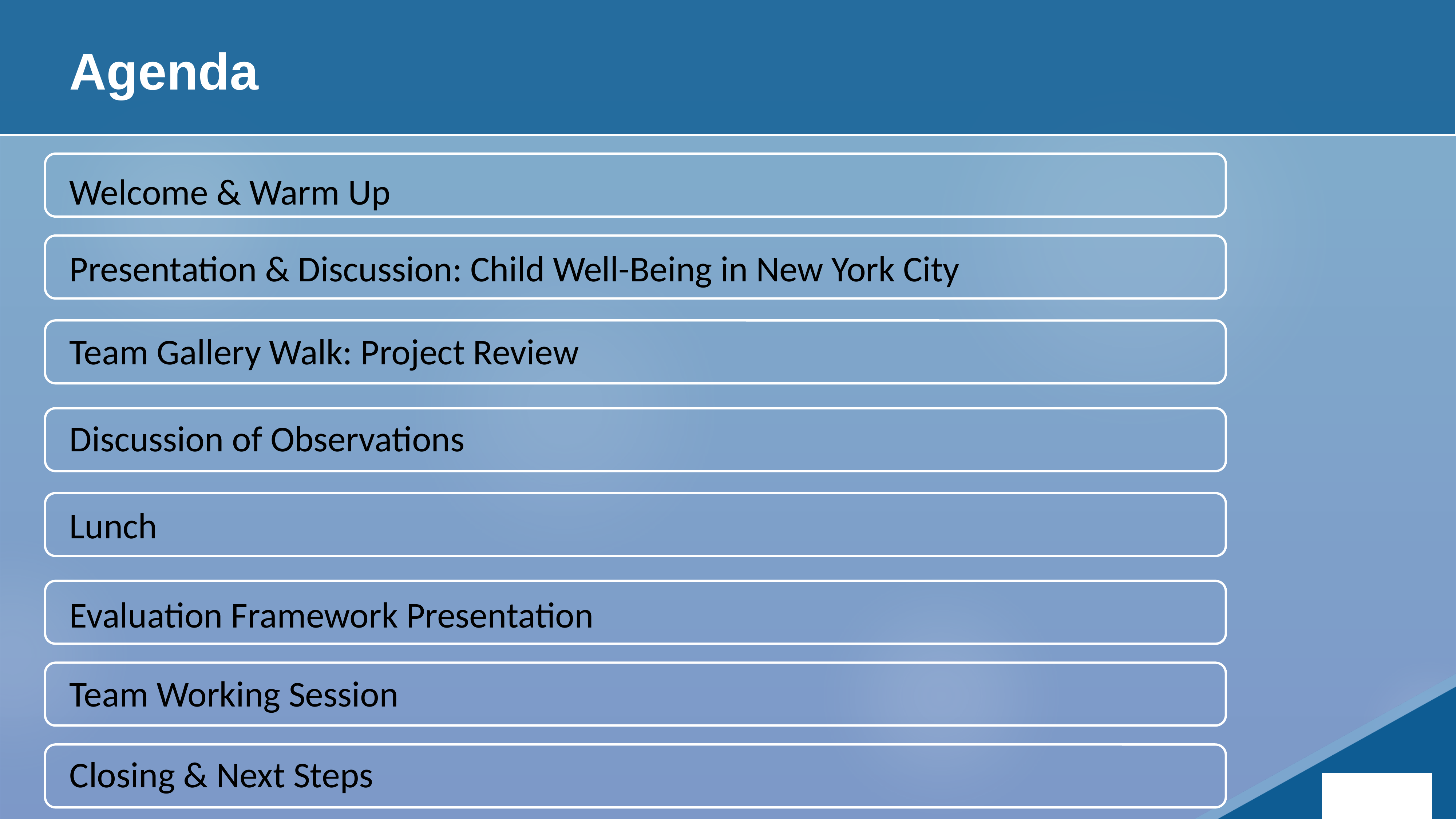

Agenda

Welcome & Warm Up

Presentation & Discussion: Child Well-Being in New York City

Team Gallery Walk: Project Review

Discussion of Observations

Lunch

Evaluation Framework Presentation

Team Working Session

Closing & Next Steps